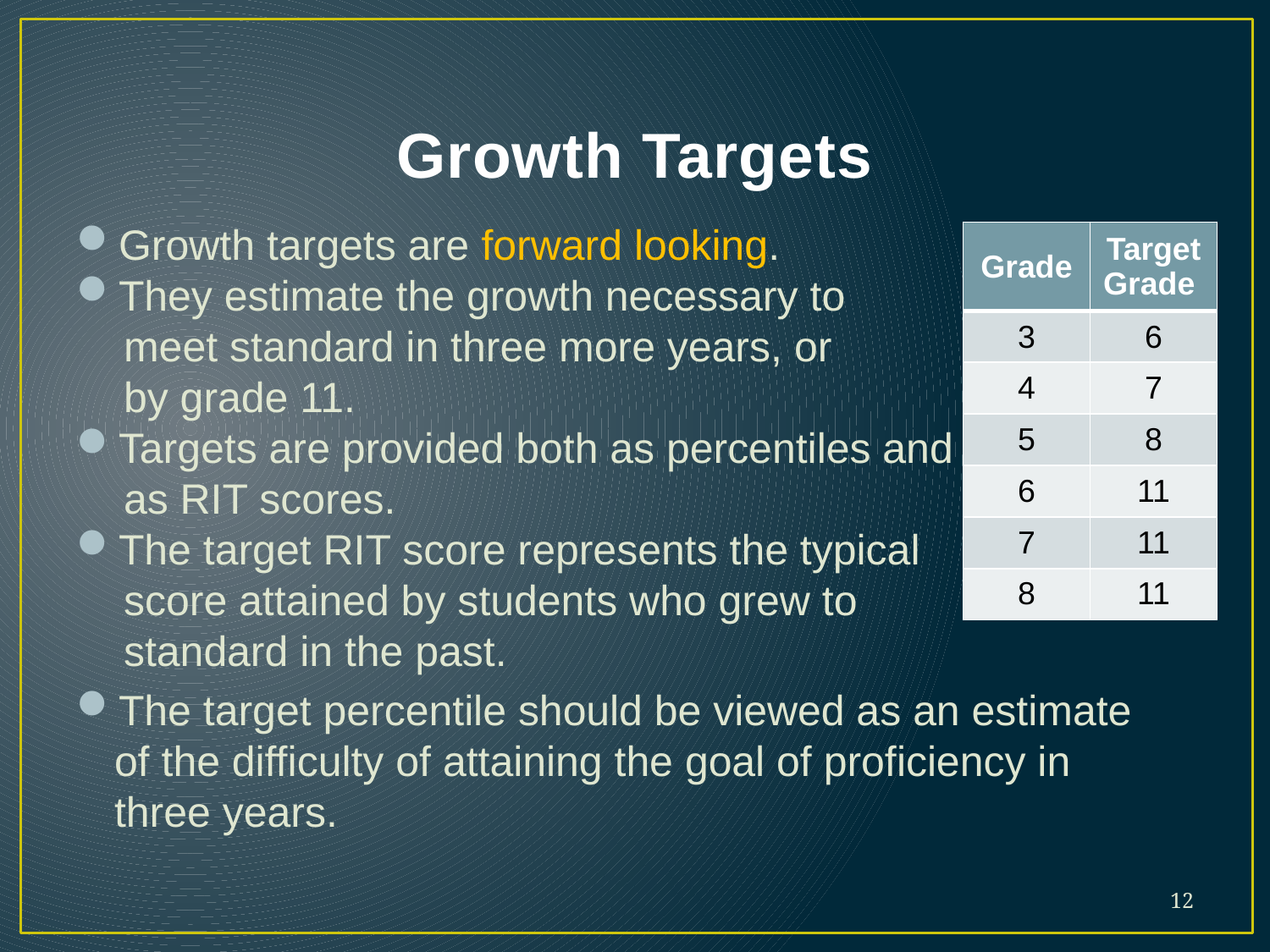

# Growth Targets
Growth targets are forward looking.
They estimate the growth necessary to
    meet standard in three more years, or
    by grade 11.
Targets are provided both as percentiles and
    as RIT scores.
The target RIT score represents the typical
    score attained by students who grew to
    standard in the past.
The target percentile should be viewed as an estimate of the difficulty of attaining the goal of proficiency in three years.

| Grade | Target Grade |
| --- | --- |
| 3 | 6 |
| 4 | 7 |
| 5 | 8 |
| 6 | 11 |
| 7 | 11 |
| 8 | 11 |
12